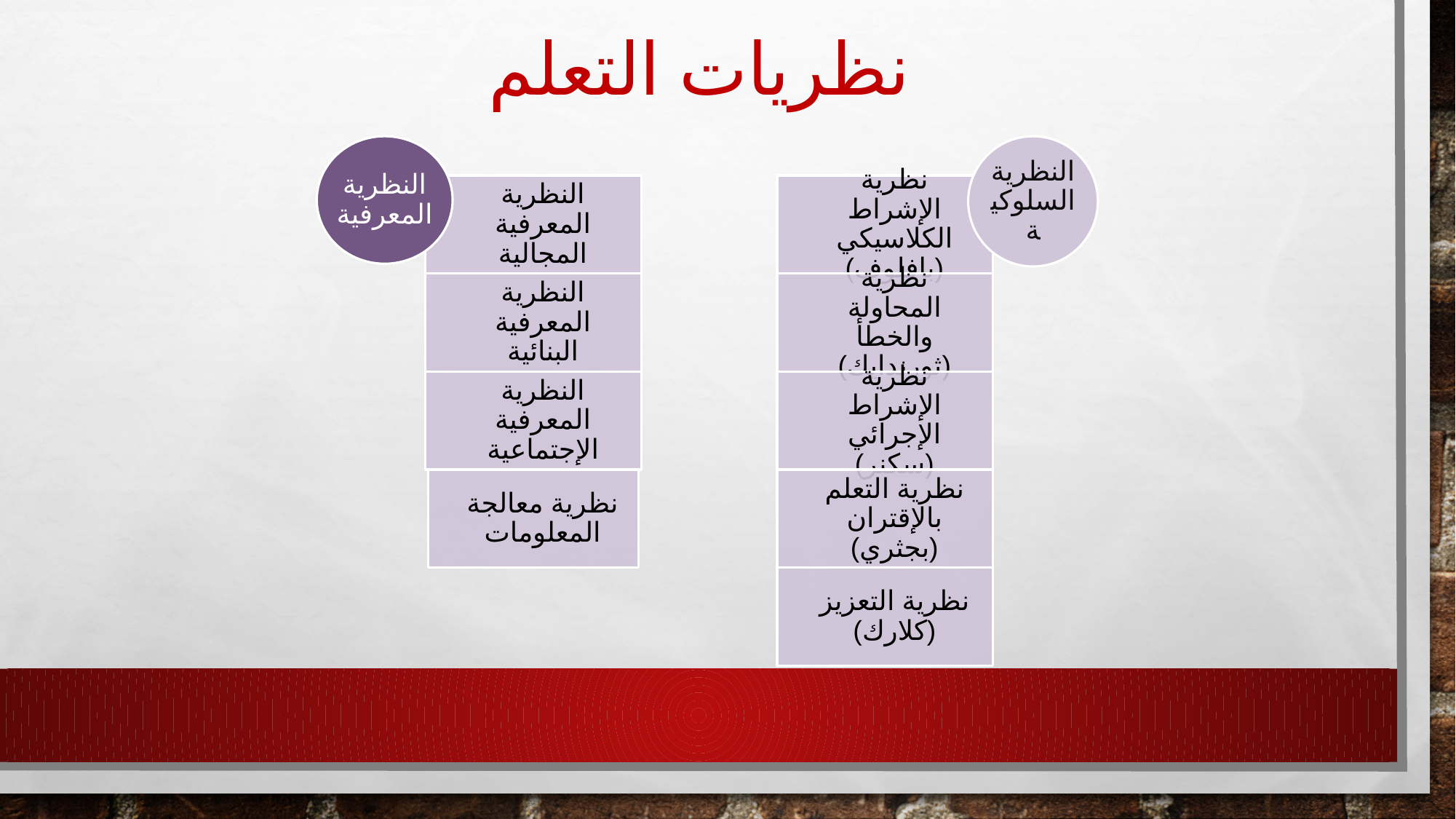

نظريات التعلم
النظرية المعرفية المجالية
النظرية المعرفية البنائية
النظرية المعرفية الإجتماعية
نظرية معالجة المعلومات
النظرية المعرفية
نظرية الإشراط الكلاسيكي (بافلوف)
نظرية المحاولة والخطأ (ثورندايك)
نظرية الإشراط الإجرائي (سكنر)
نظرية التعلم بالإقتران (بجثري)
نظرية التعزيز (كلارك)
النظرية السلوكية